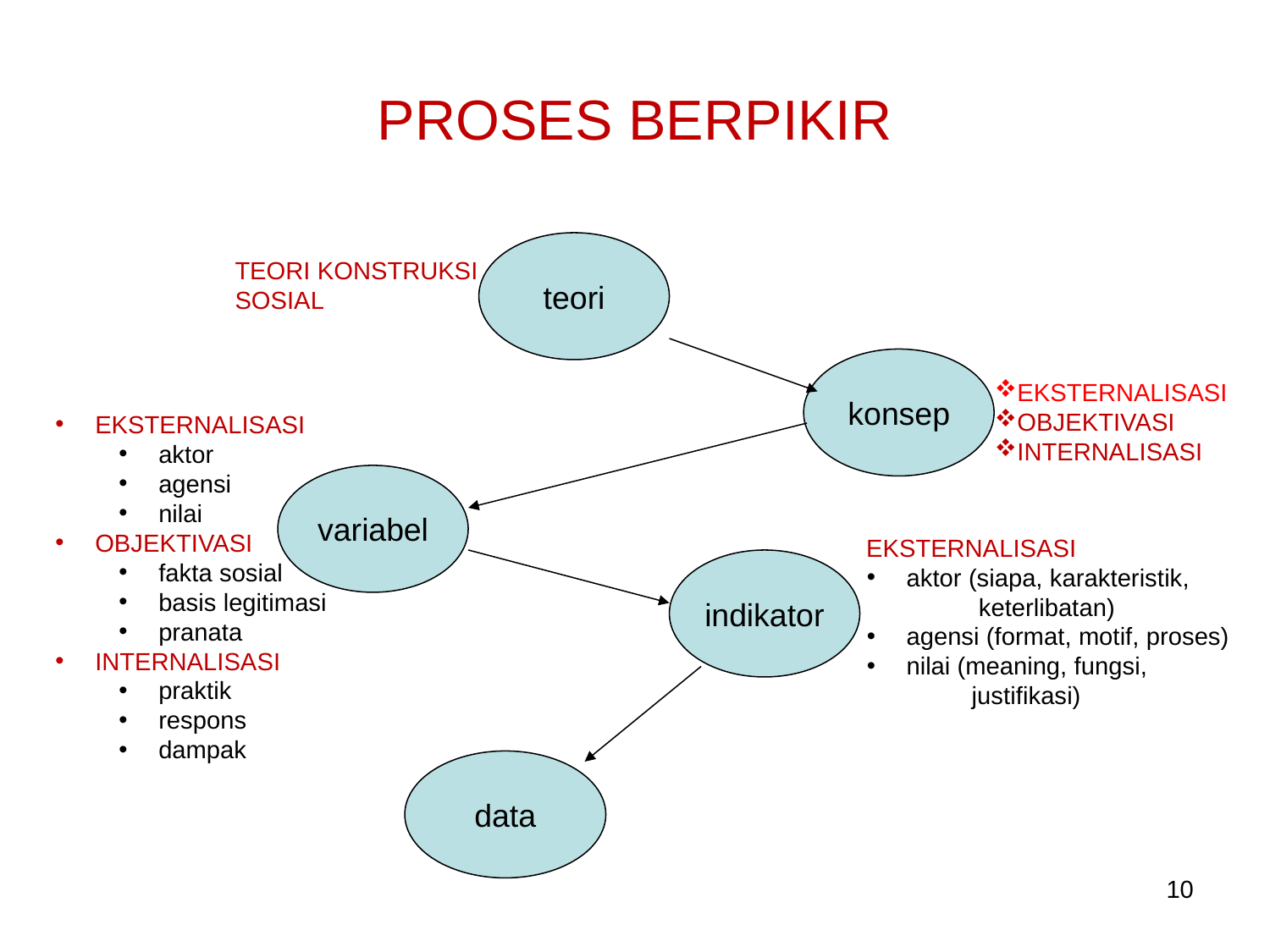

# PROSES BERPIKIR
teori
TEORI KONSTRUKSI
SOSIAL

konsep
EKSTERNALISASI
OBJEKTIVASI
INTERNALISASI
EKSTERNALISASI
aktor
agensi
nilai
OBJEKTIVASI
fakta sosial
basis legitimasi
pranata
INTERNALISASI
praktik
respons
dampak

variabel
         EKSTERNALISASI
aktor (siapa, karakteristik,
                keterlibatan)
agensi (format, motif, proses)
nilai (meaning, fungsi,
               justifikasi)

indikator

data
10